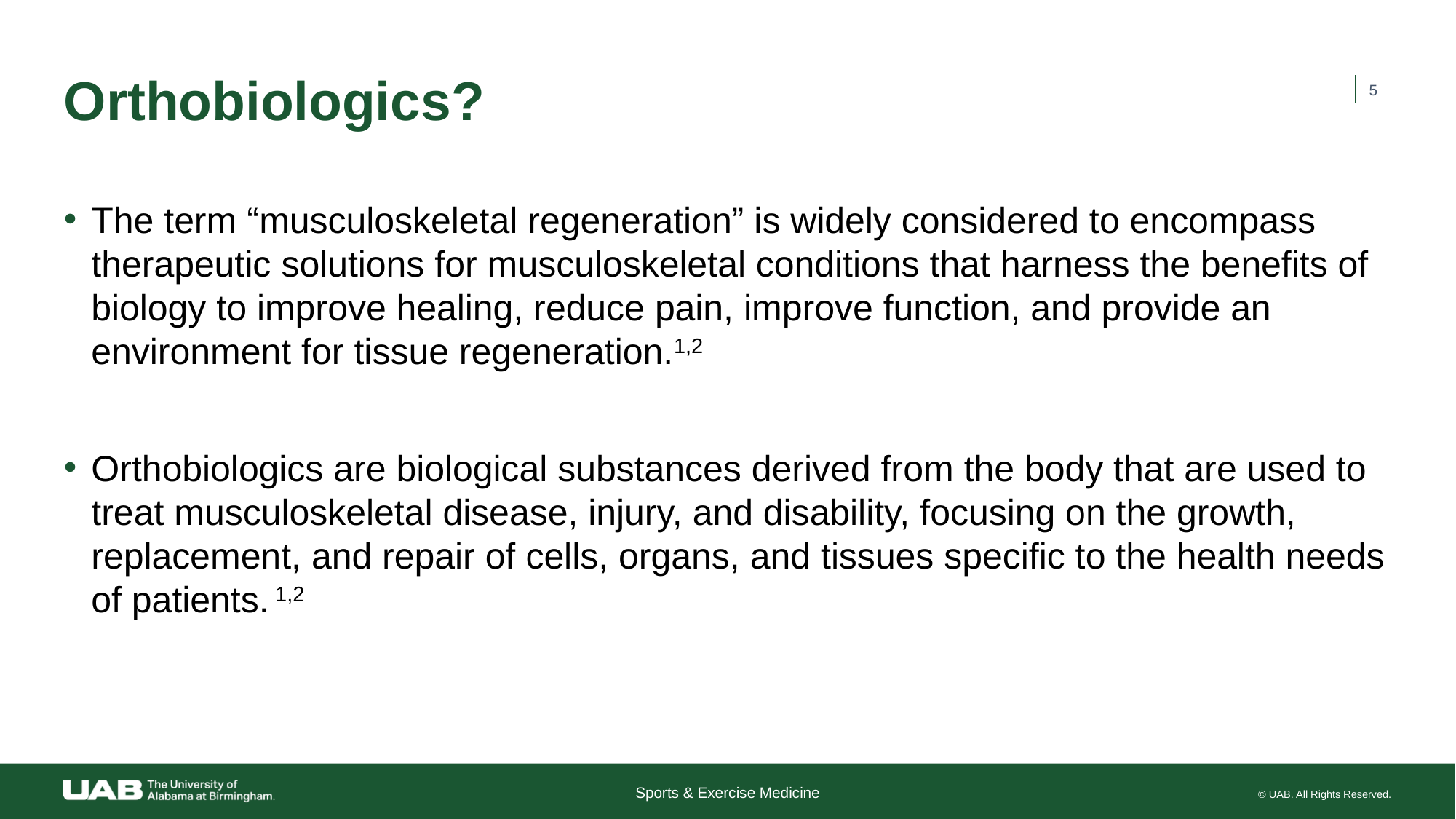

# Orthobiologics?
5
The term “musculoskeletal regeneration” is widely considered to encompass therapeutic solutions for musculoskeletal conditions that harness the benefits of biology to improve healing, reduce pain, improve function, and provide an environment for tissue regeneration.1,2

Orthobiologics are biological substances derived from the body that are used to treat musculoskeletal disease, injury, and disability, focusing on the growth, replacement, and repair of cells, organs, and tissues specific to the health needs of patients. 1,2
Sports & Exercise Medicine